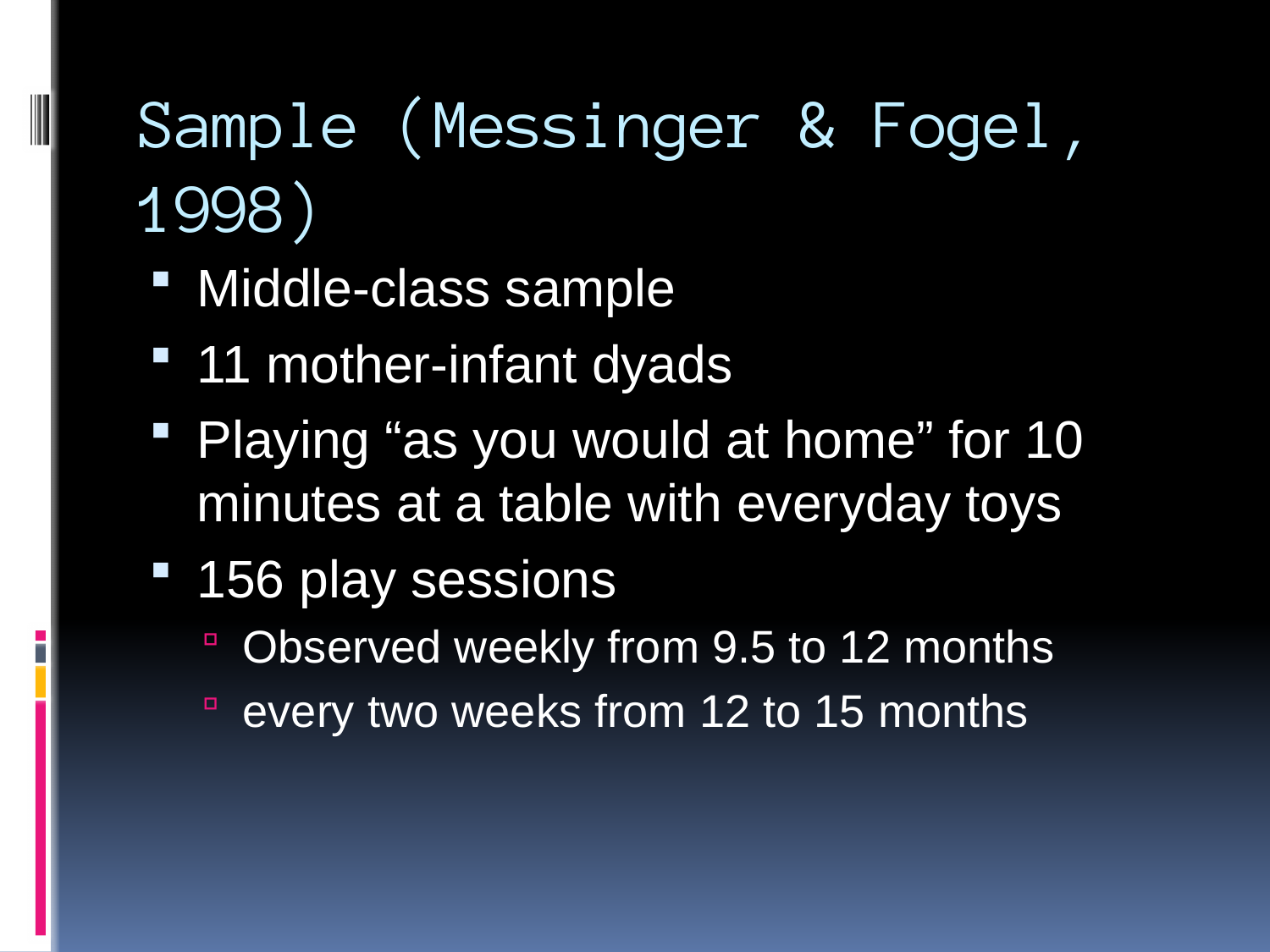

# Sample (Messinger & Fogel, 1998)
Middle-class sample
11 mother-infant dyads
Playing “as you would at home” for 10 minutes at a table with everyday toys
156 play sessions
Observed weekly from 9.5 to 12 months
every two weeks from 12 to 15 months